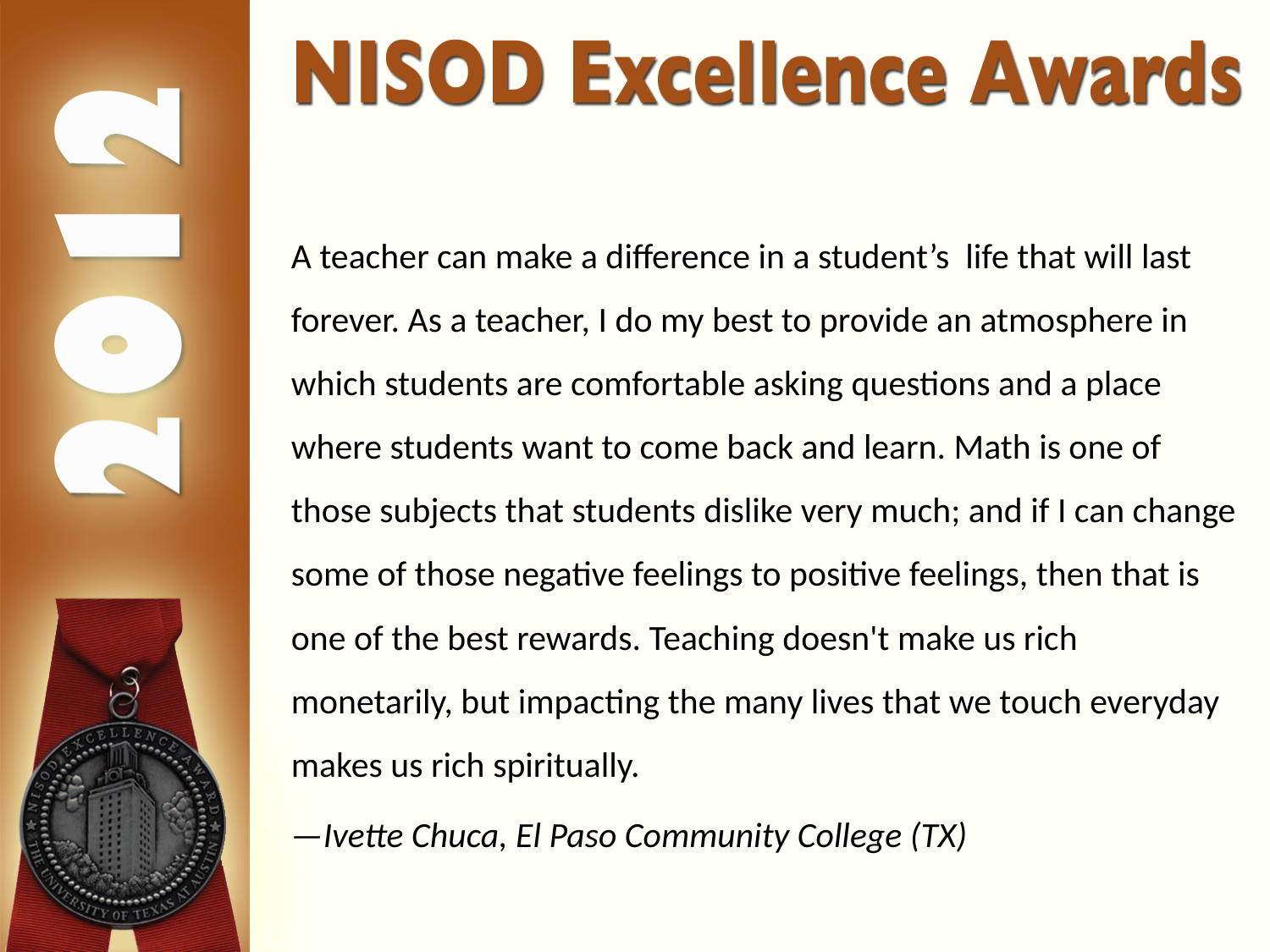

A teacher can make a difference in a student’s  life that will last forever. As a teacher, I do my best to provide an atmosphere in which students are comfortable asking questions and a place where students want to come back and learn. Math is one of those subjects that students dislike very much; and if I can change some of those negative feelings to positive feelings, then that is one of the best rewards. Teaching doesn't make us rich monetarily, but impacting the many lives that we touch everyday makes us rich spiritually.
—Ivette Chuca, El Paso Community College (TX)